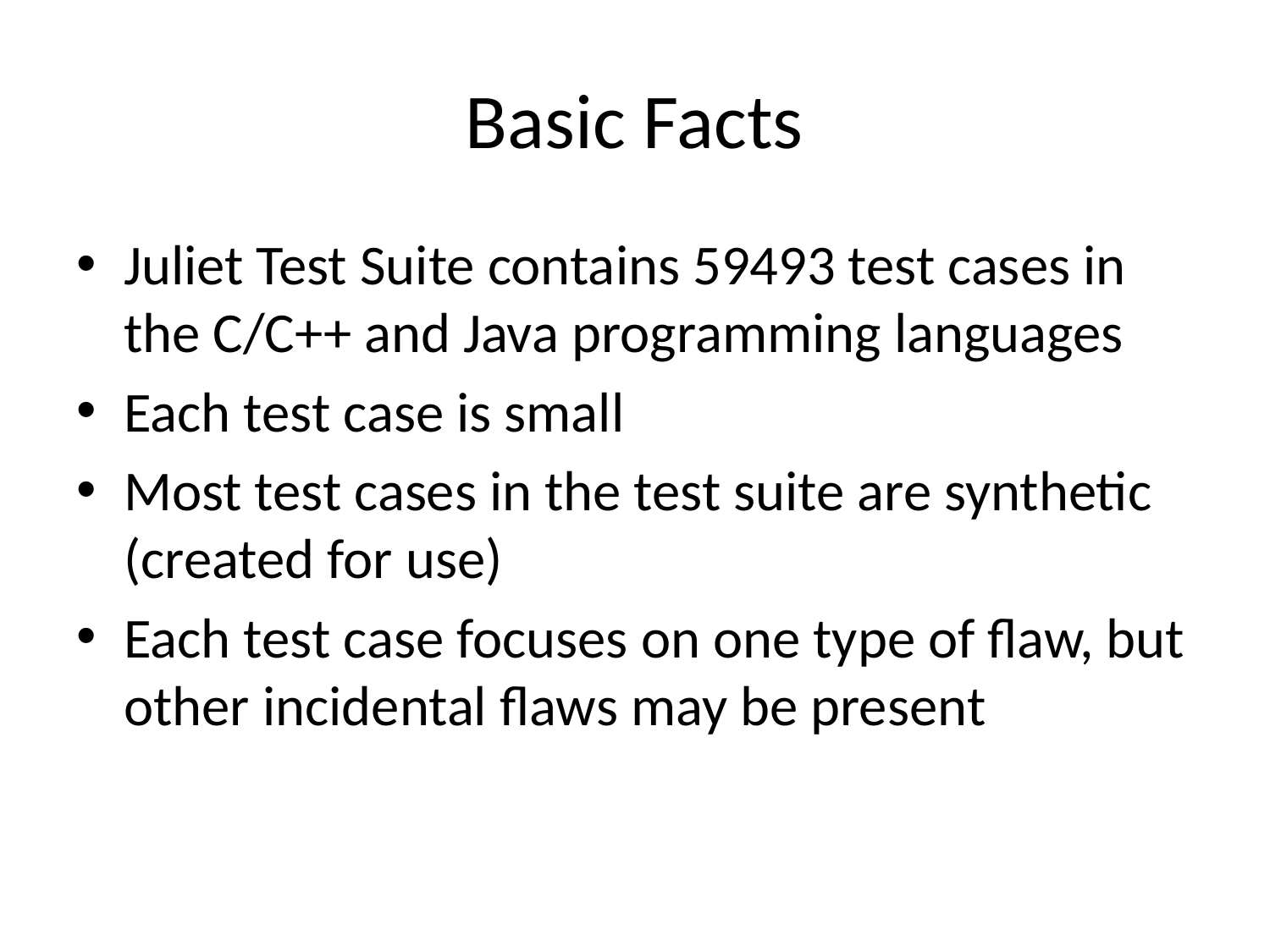

# Basic Facts
Juliet Test Suite contains 59493 test cases in the C/C++ and Java programming languages
Each test case is small
Most test cases in the test suite are synthetic (created for use)
Each test case focuses on one type of flaw, but other incidental flaws may be present